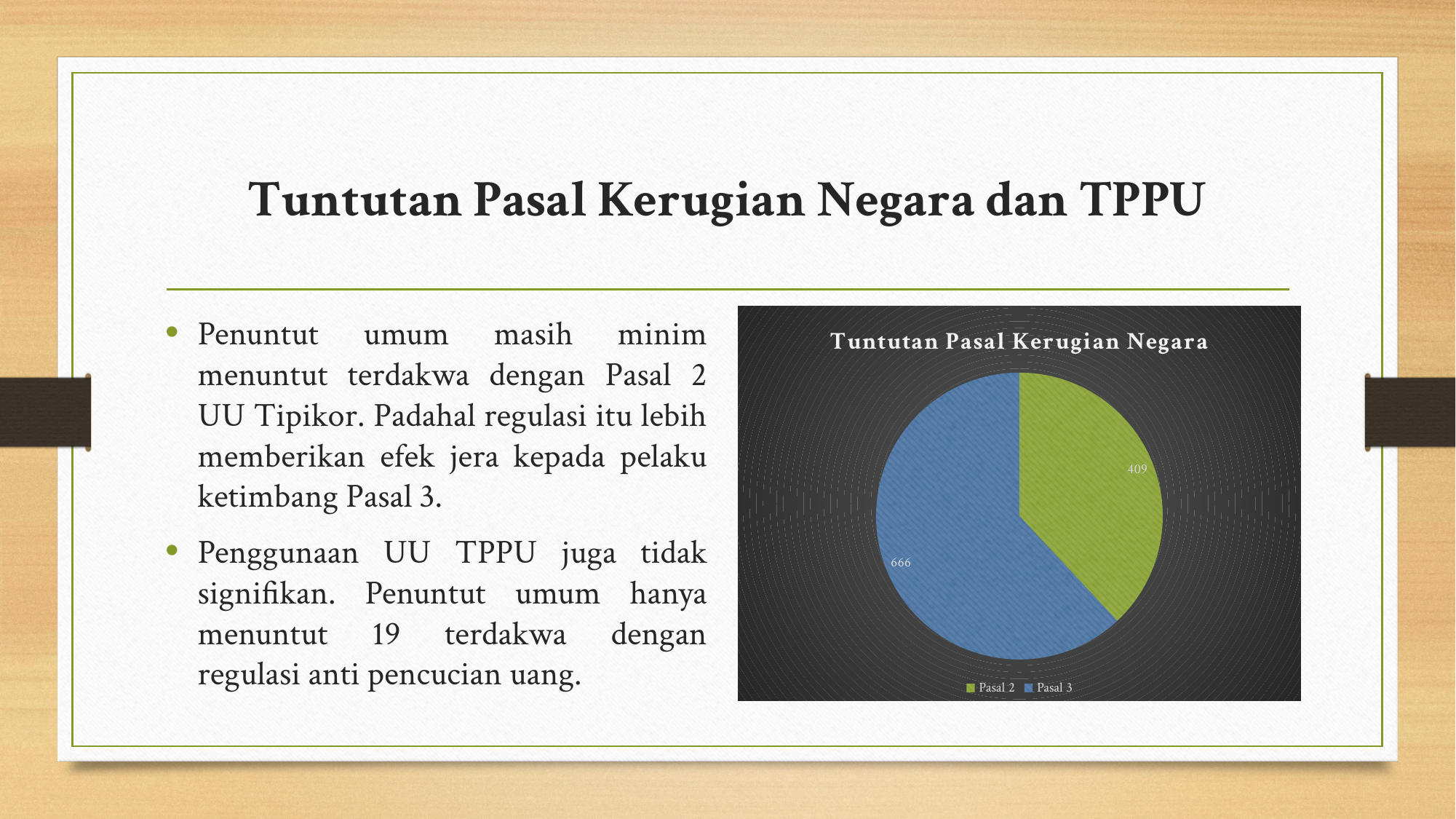

# Tuntutan Pasal Kerugian Negara dan TPPU
Penuntut umum masih minim menuntut terdakwa dengan Pasal 2 UU Tipikor. Padahal regulasi itu lebih memberikan efek jera kepada pelaku ketimbang Pasal 3.
Penggunaan UU TPPU juga tidak signifikan. Penuntut umum hanya menuntut 19 terdakwa dengan regulasi anti pencucian uang.

### Chart:

| Category | Tuntutan Pasal Kerugian Negara |
|---|---|
| Pasal 2 | 409.0 |
| Pasal 3 | 666.0 |